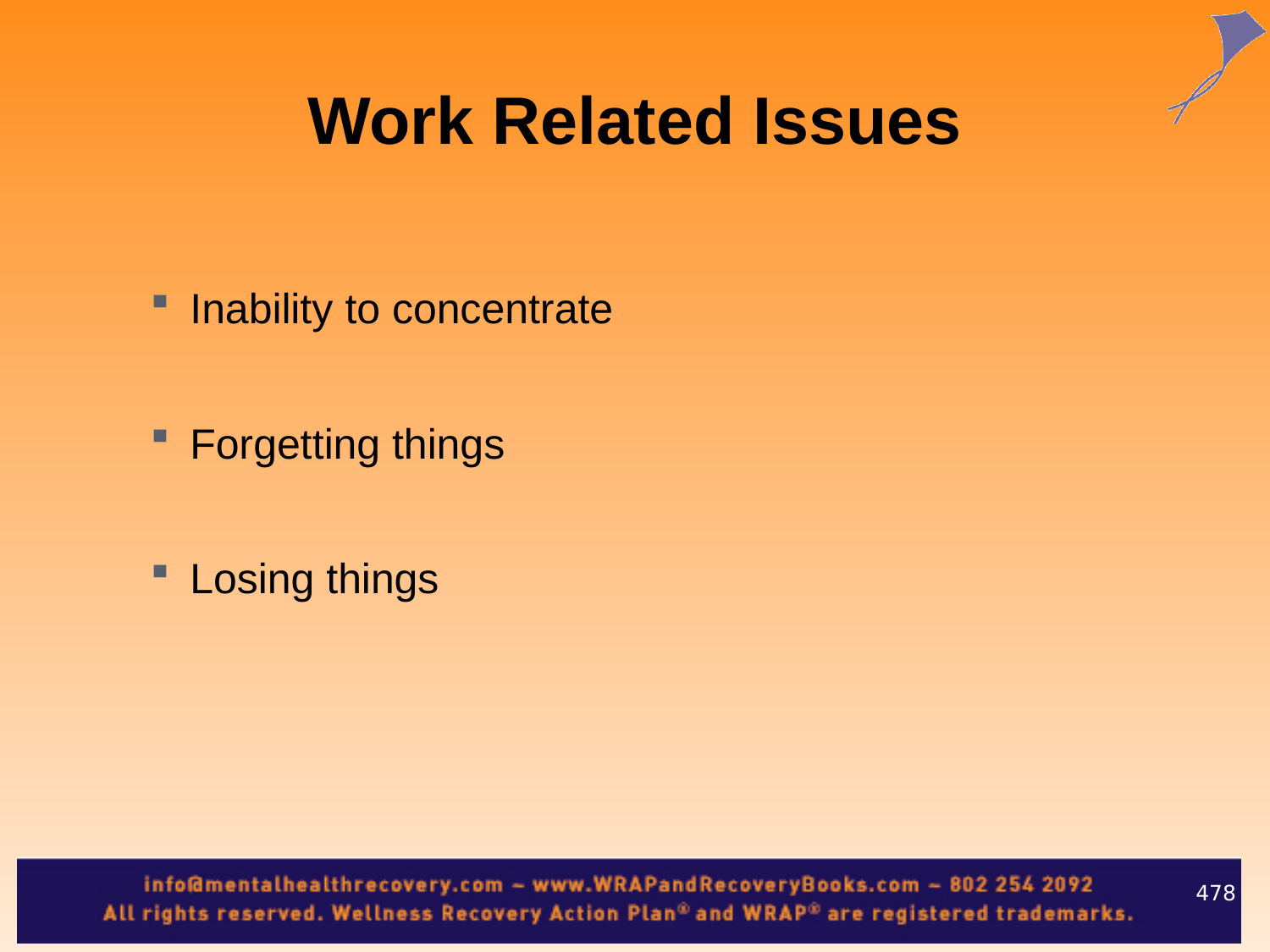

Work Related Issues
Inability to concentrate

Forgetting things

Losing things

478